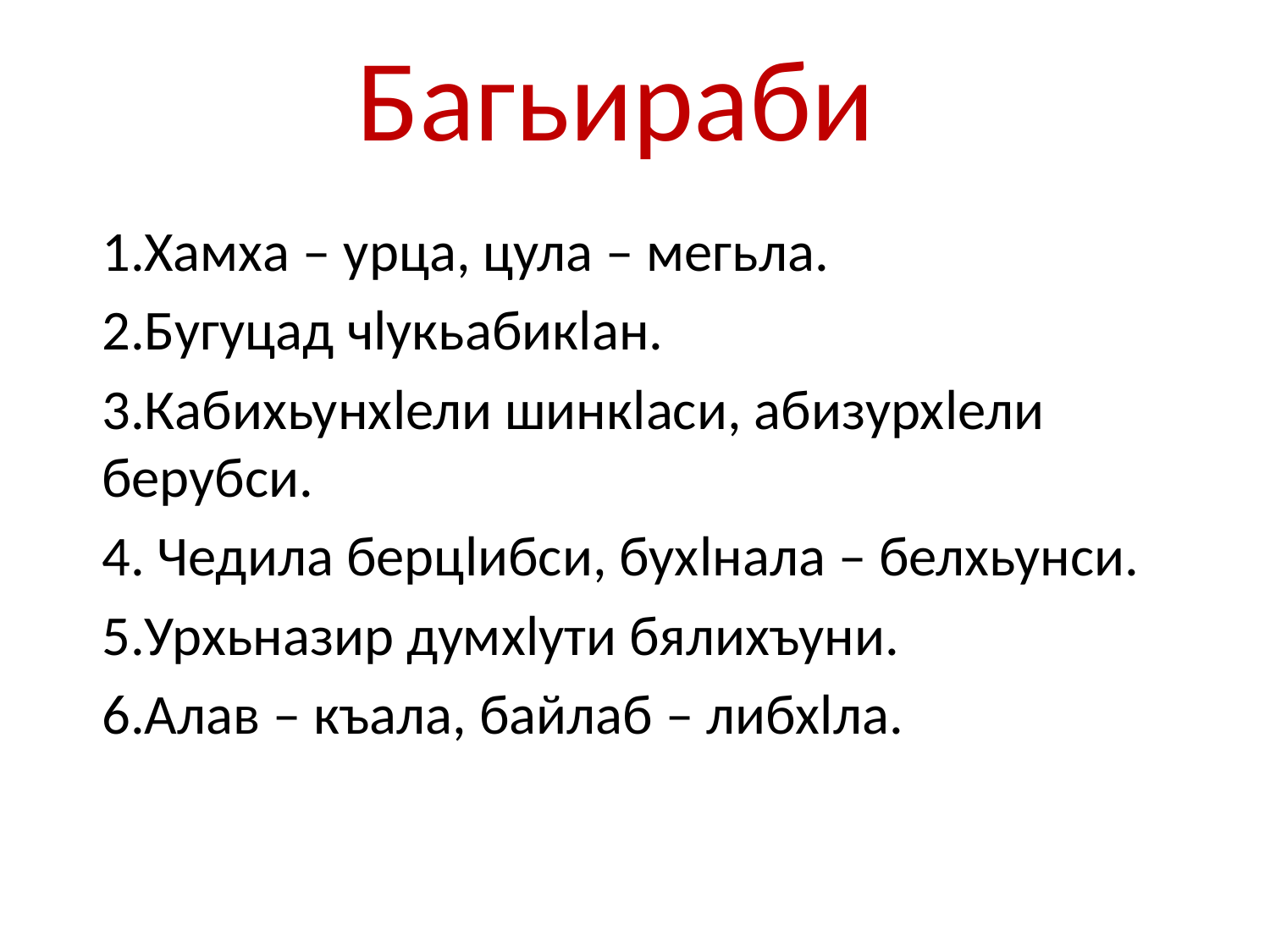

# Багьираби
1.Хамха – урца, цула – мегьла.
2.Бугуцад чlукьабикlан.
3.Кабихьунхlели шинкlаси, абизурхlели берубси.
4. Чедила берцlибси, бухlнала – белхьунси.
5.Урхьназир думхlути бялихъуни.
6.Алав – къала, байлаб – либхlла.